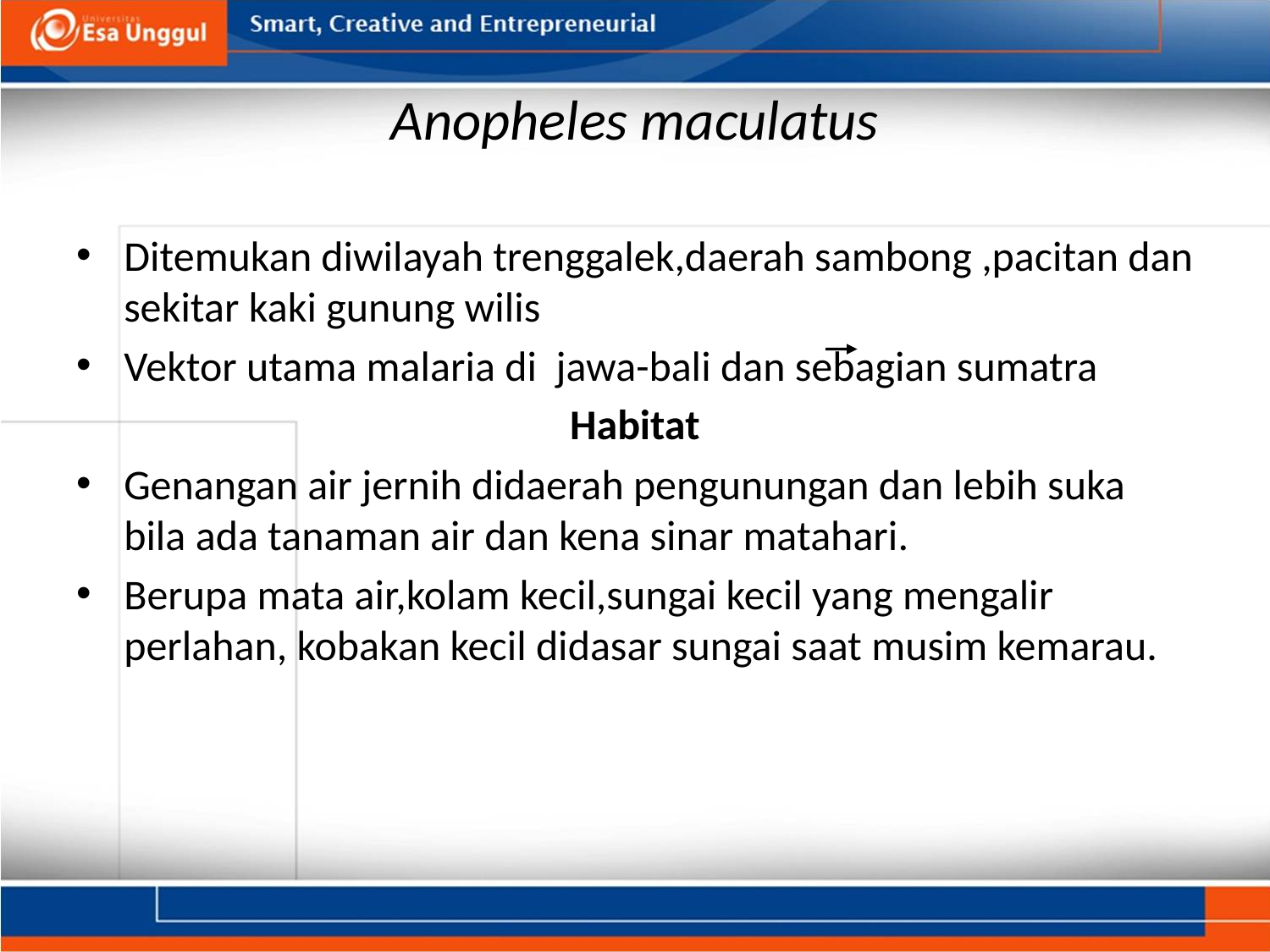

# Anopheles maculatus
Ditemukan diwilayah trenggalek,daerah sambong ,pacitan dan sekitar kaki gunung wilis
Vektor utama malaria di  jawa-bali dan sebagian sumatra
Habitat
Genangan air jernih didaerah pengunungan dan lebih suka bila ada tanaman air dan kena sinar matahari.
Berupa mata air,kolam kecil,sungai kecil yang mengalir perlahan, kobakan kecil didasar sungai saat musim kemarau.